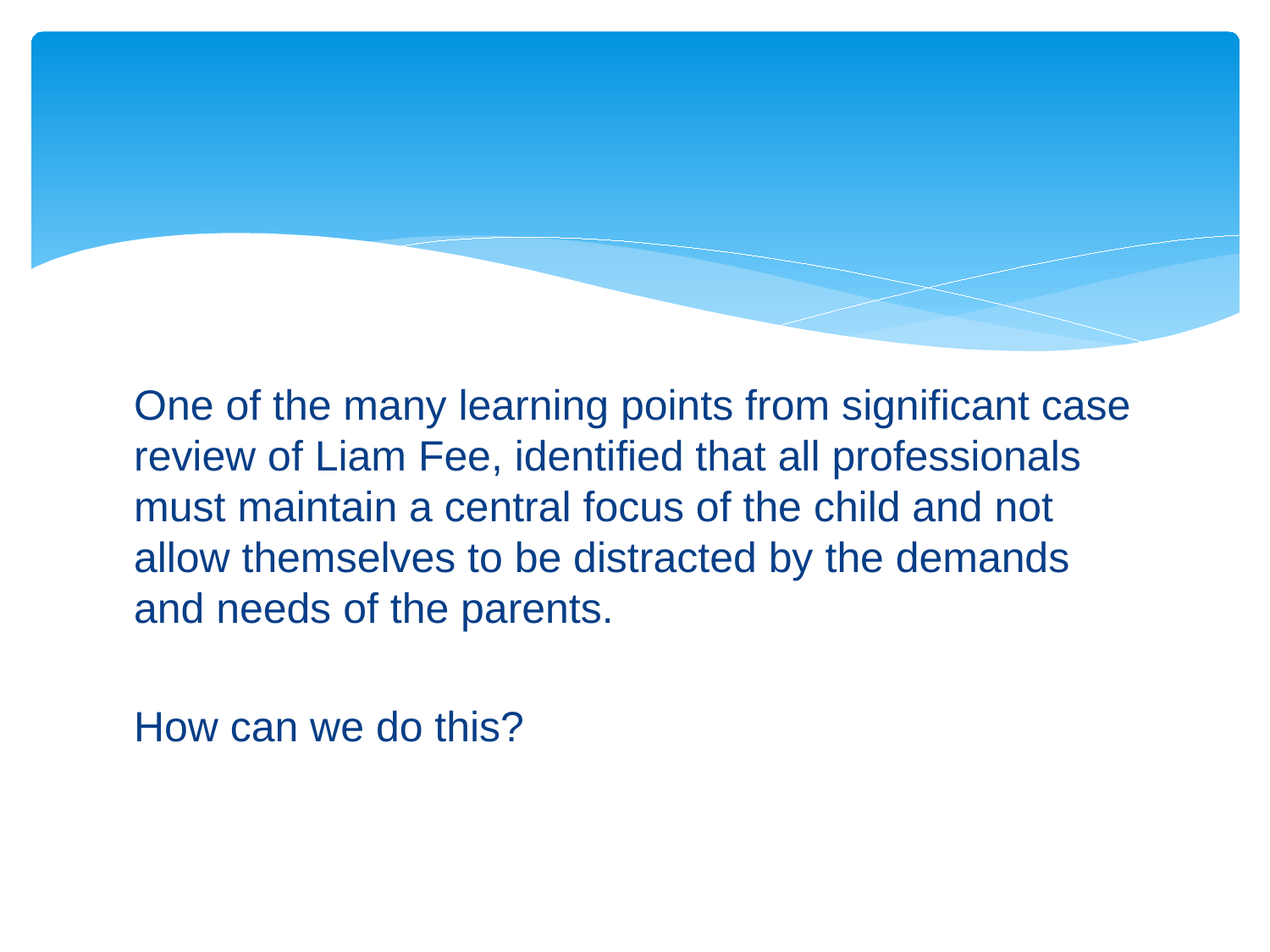

#
One of the many learning points from significant case review of Liam Fee, identified that all professionals must maintain a central focus of the child and not allow themselves to be distracted by the demands and needs of the parents.

How can we do this?